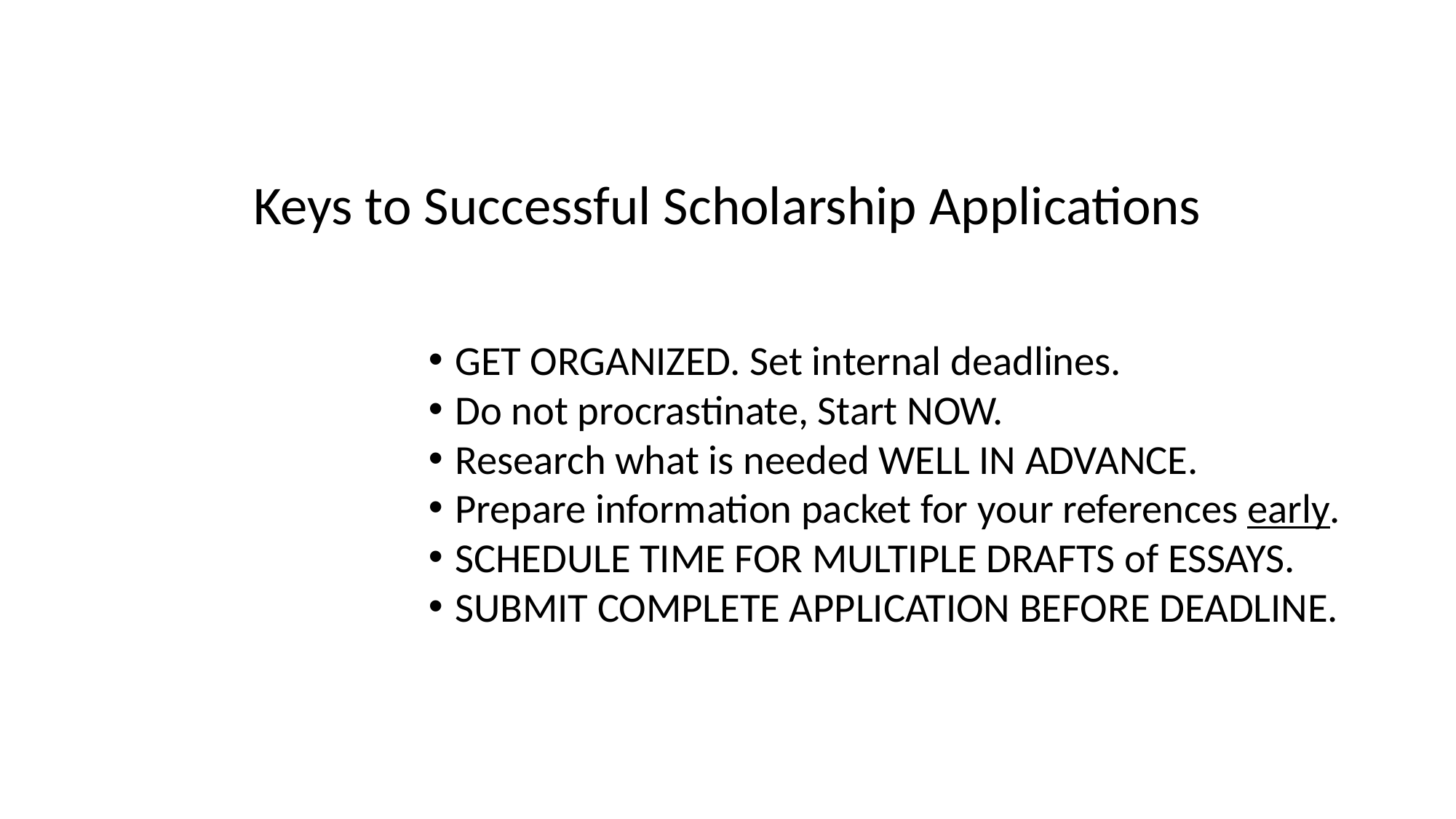

# Keys to Successful Scholarship Applications

GET ORGANIZED. Set internal deadlines.
Do not procrastinate, Start NOW.
Research what is needed WELL IN ADVANCE.
Prepare information packet for your references early.
SCHEDULE TIME FOR MULTIPLE DRAFTS of ESSAYS.
SUBMIT COMPLETE APPLICATION BEFORE DEADLINE.